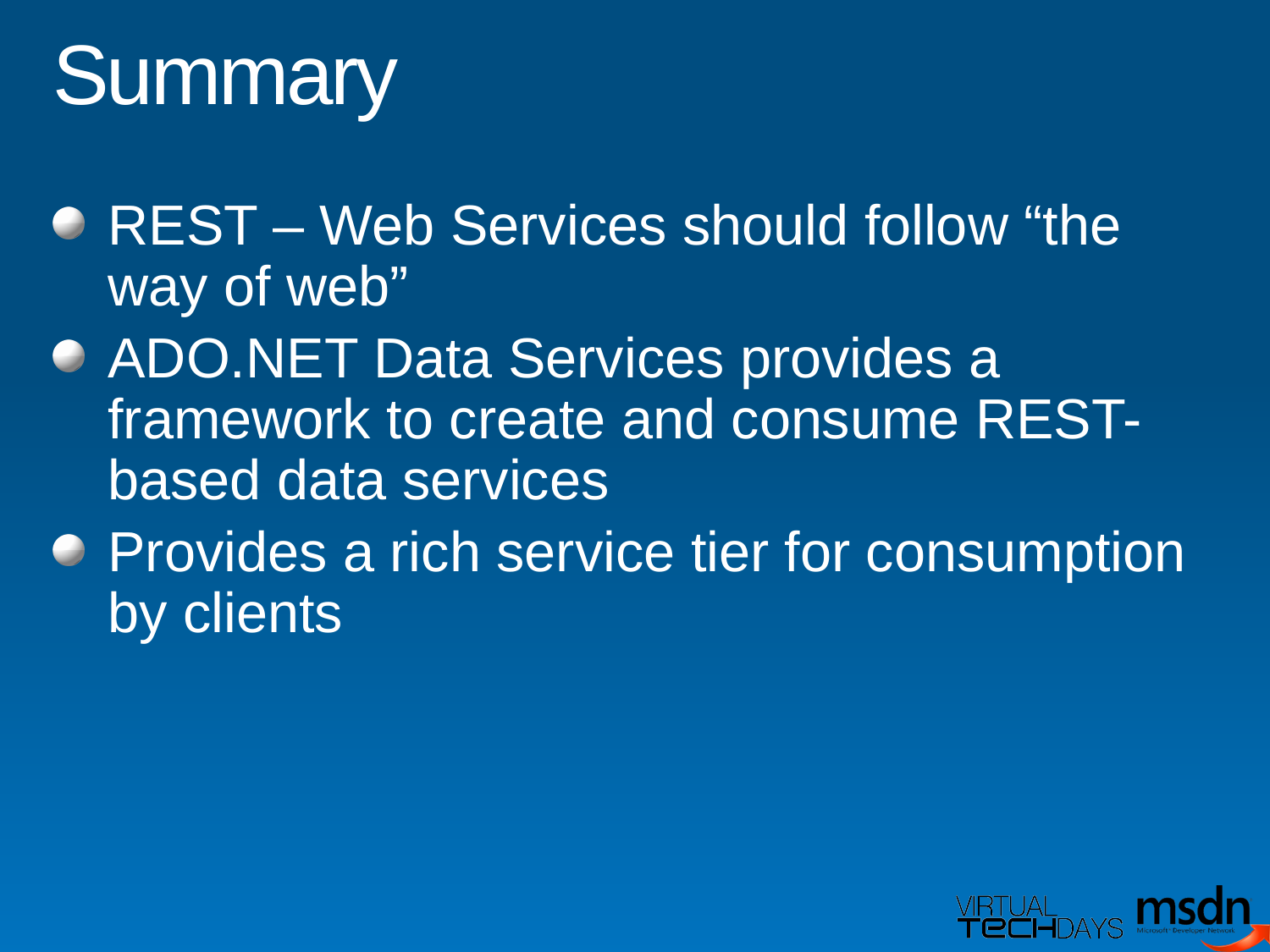

# Summary
REST – Web Services should follow “the way of web”
ADO.NET Data Services provides a framework to create and consume REST-based data services
Provides a rich service tier for consumption by clients